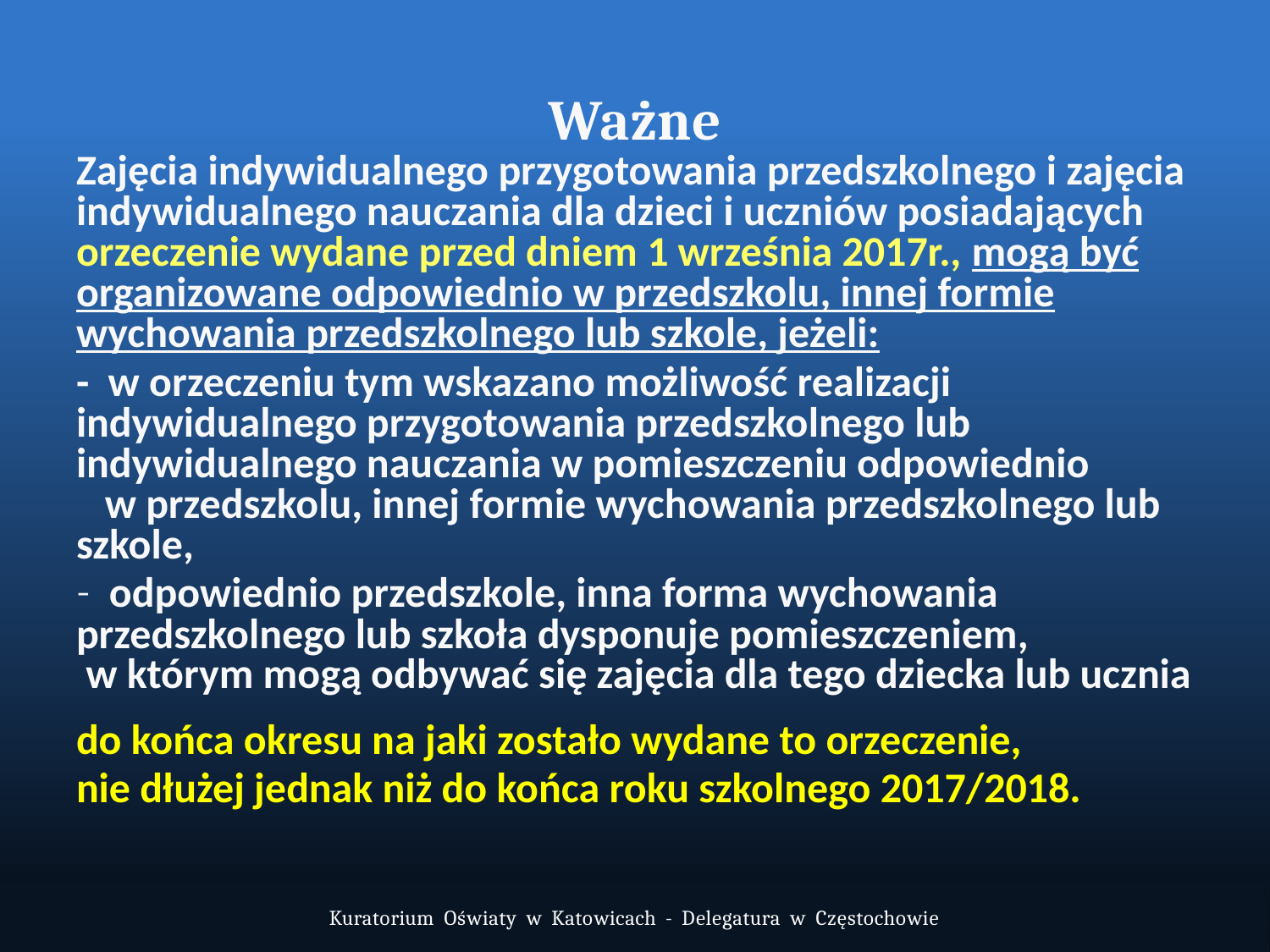

# Ważne
Zajęcia indywidualnego przygotowania przedszkolnego i zajęcia indywidualnego nauczania dla dzieci i uczniów posiadających orzeczenie wydane przed dniem 1 września 2017r., mogą być organizowane odpowiednio w przedszkolu, innej formie wychowania przedszkolnego lub szkole, jeżeli:
-  w orzeczeniu tym wskazano możliwość realizacji indywidualnego przygotowania przedszkolnego lub indywidualnego nauczania w pomieszczeniu odpowiednio              w przedszkolu, innej formie wychowania przedszkolnego lub szkole,
  odpowiednio przedszkole, inna forma wychowania przedszkolnego lub szkoła dysponuje pomieszczeniem,                   w którym mogą odbywać się zajęcia dla tego dziecka lub ucznia

do końca okresu na jaki zostało wydane to orzeczenie,
nie dłużej jednak niż do końca roku szkolnego 2017/2018.